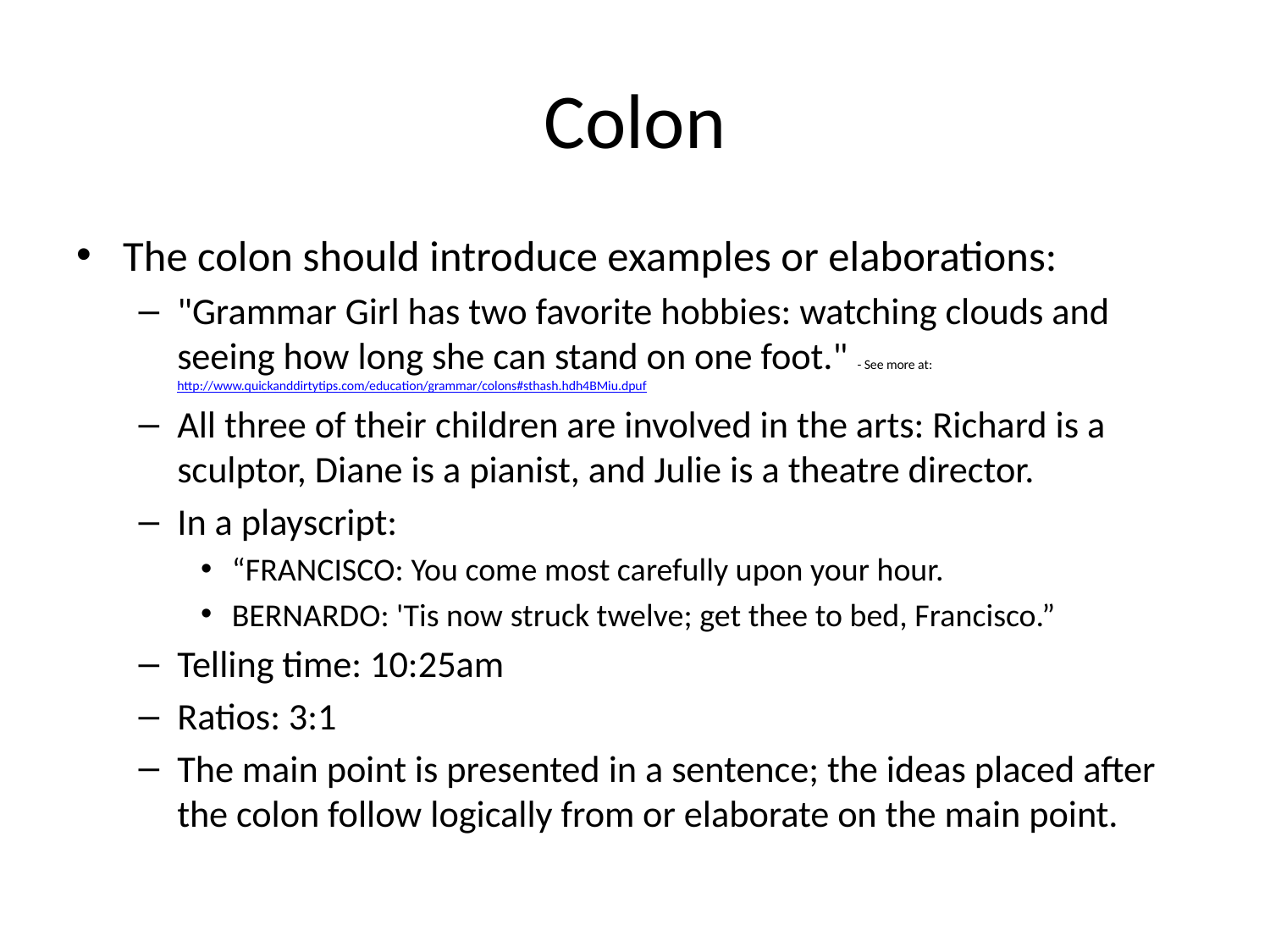

# Colon
The colon should introduce examples or elaborations:
"Grammar Girl has two favorite hobbies: watching clouds and seeing how long she can stand on one foot." - See more at: http://www.quickanddirtytips.com/education/grammar/colons#sthash.hdh4BMiu.dpuf
All three of their children are involved in the arts: Richard is a sculptor, Diane is a pianist, and Julie is a theatre director.
In a playscript:
“FRANCISCO: You come most carefully upon your hour.
BERNARDO: 'Tis now struck twelve; get thee to bed, Francisco.”
Telling time: 10:25am
Ratios: 3:1
The main point is presented in a sentence; the ideas placed after the colon follow logically from or elaborate on the main point.